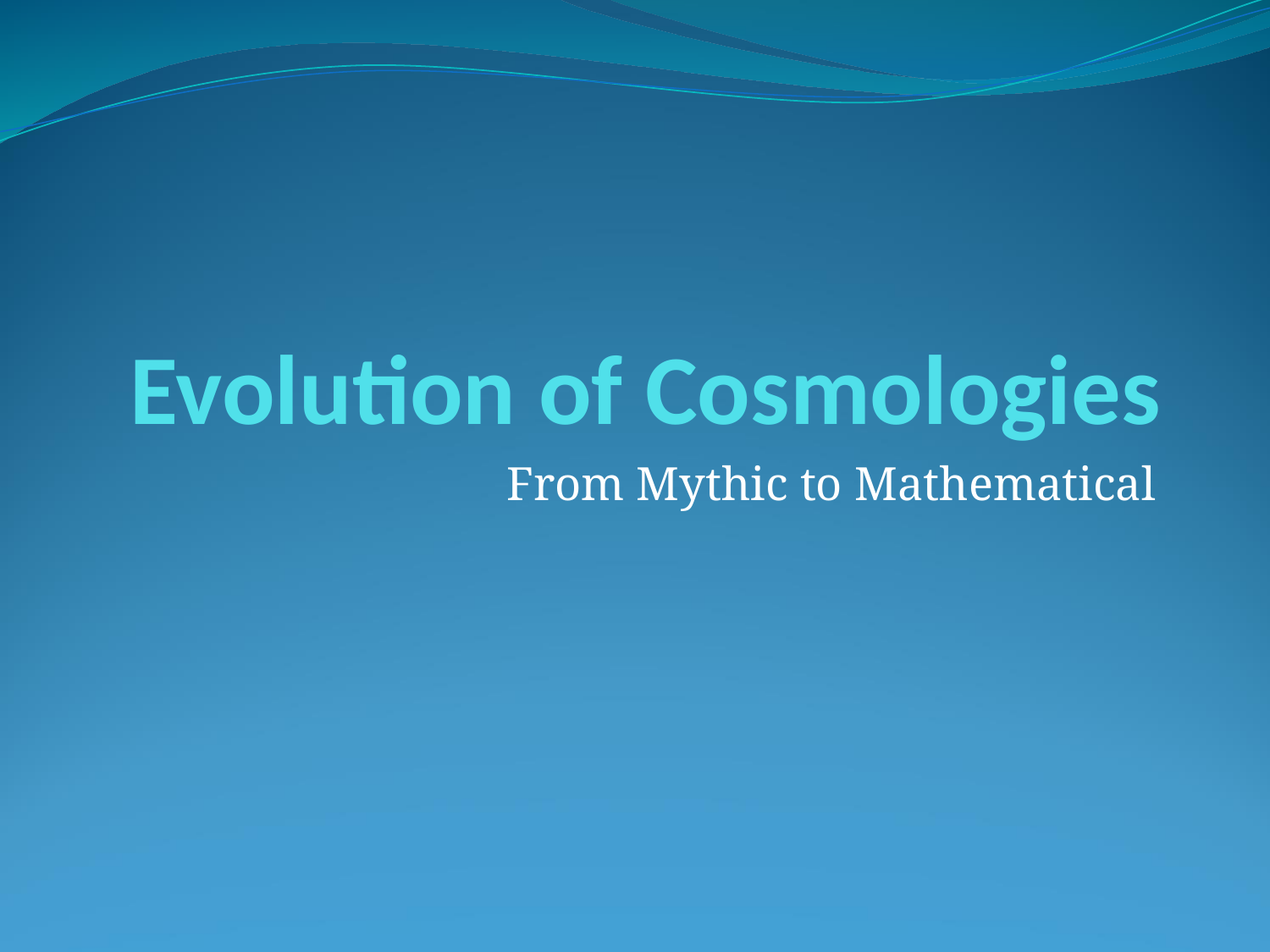

# Evolution of Cosmologies
From Mythic to Mathematical